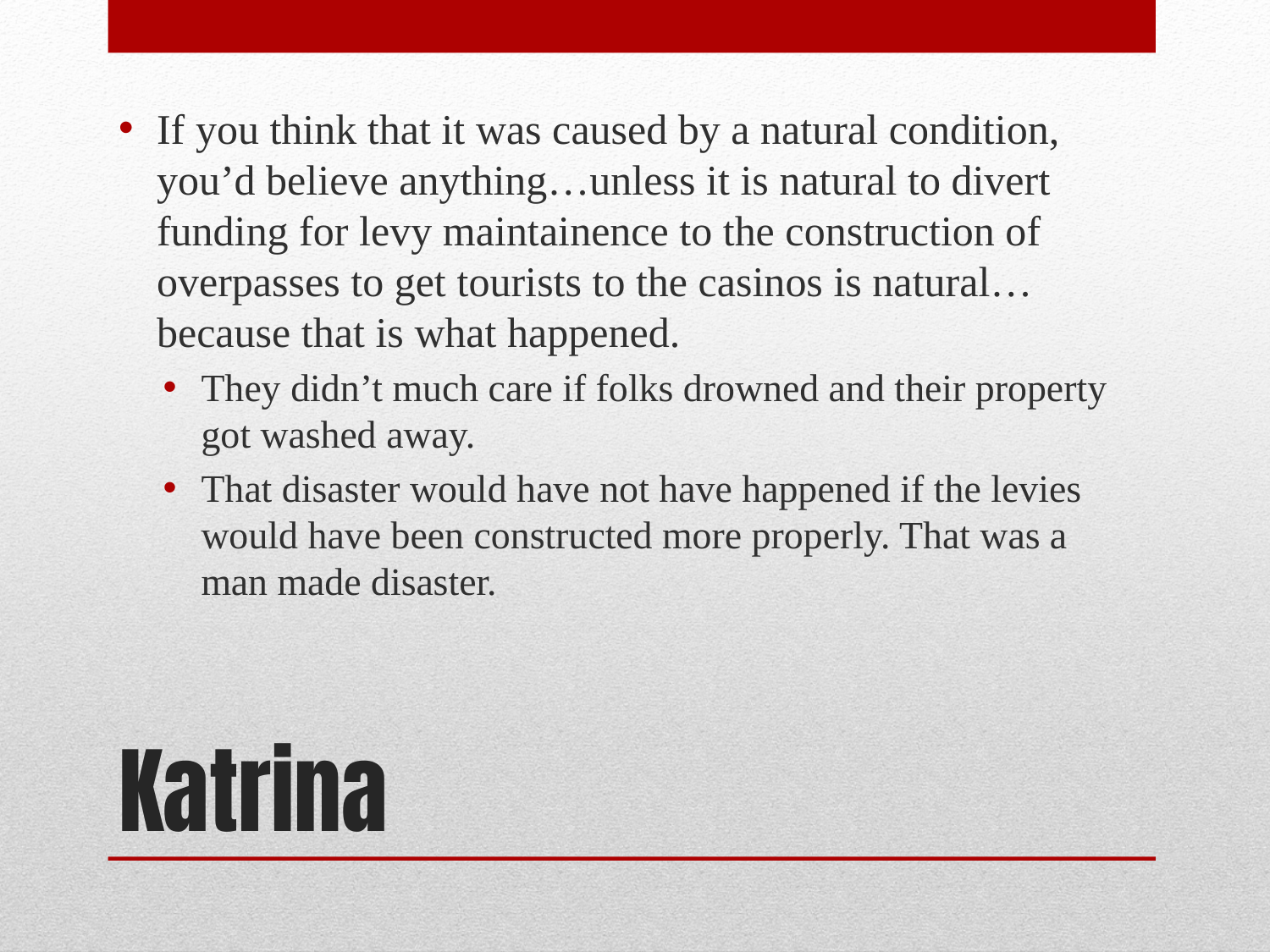

If you think that it was caused by a natural condition, you’d believe anything…unless it is natural to divert funding for levy maintainence to the construction of overpasses to get tourists to the casinos is natural…because that is what happened.
They didn’t much care if folks drowned and their property got washed away.
That disaster would have not have happened if the levies would have been constructed more properly. That was a man made disaster.

# Katrina